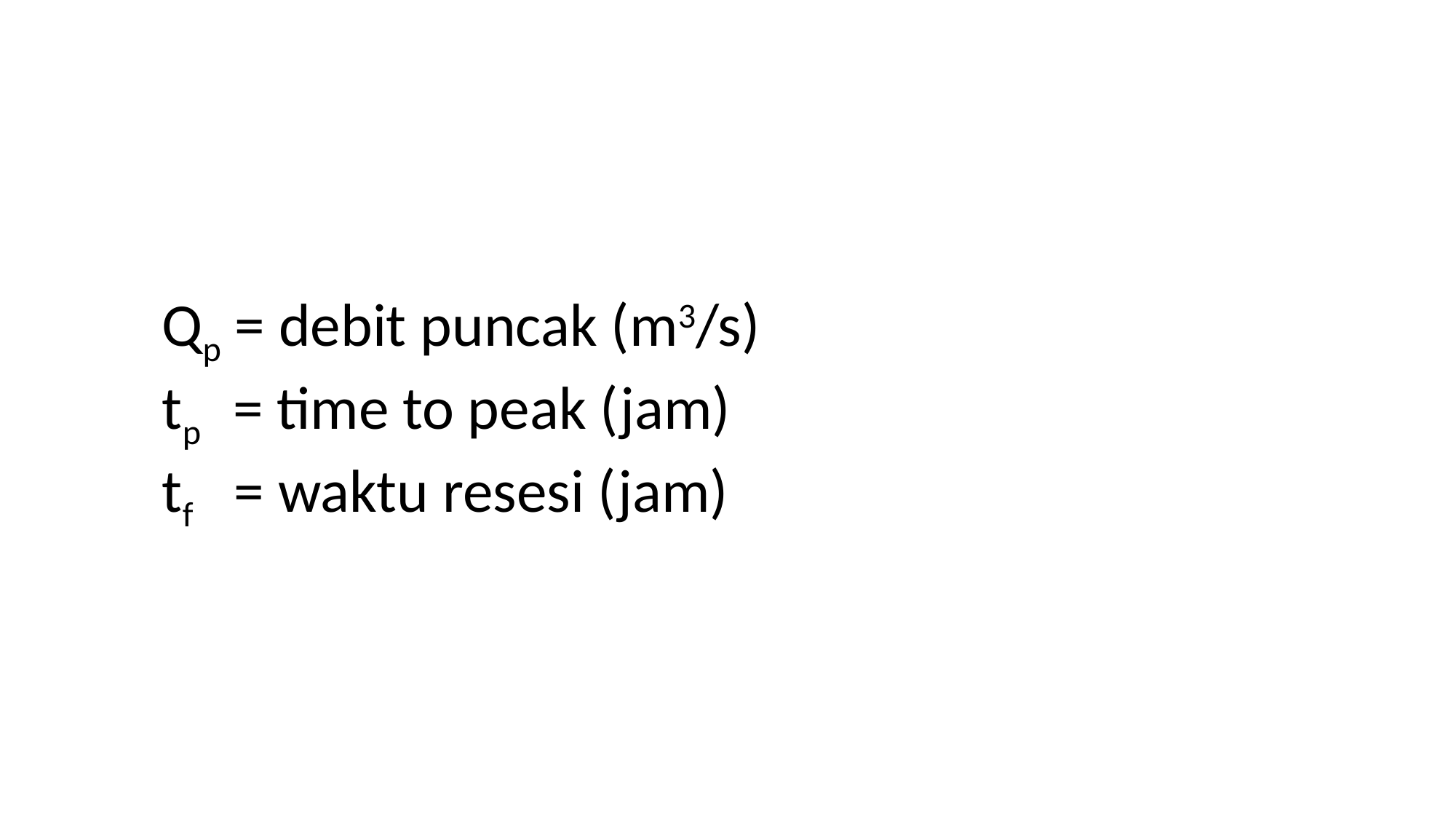

Qp = debit puncak (m3/s)
tp    = time to peak (jam)
tf   = waktu resesi (jam)